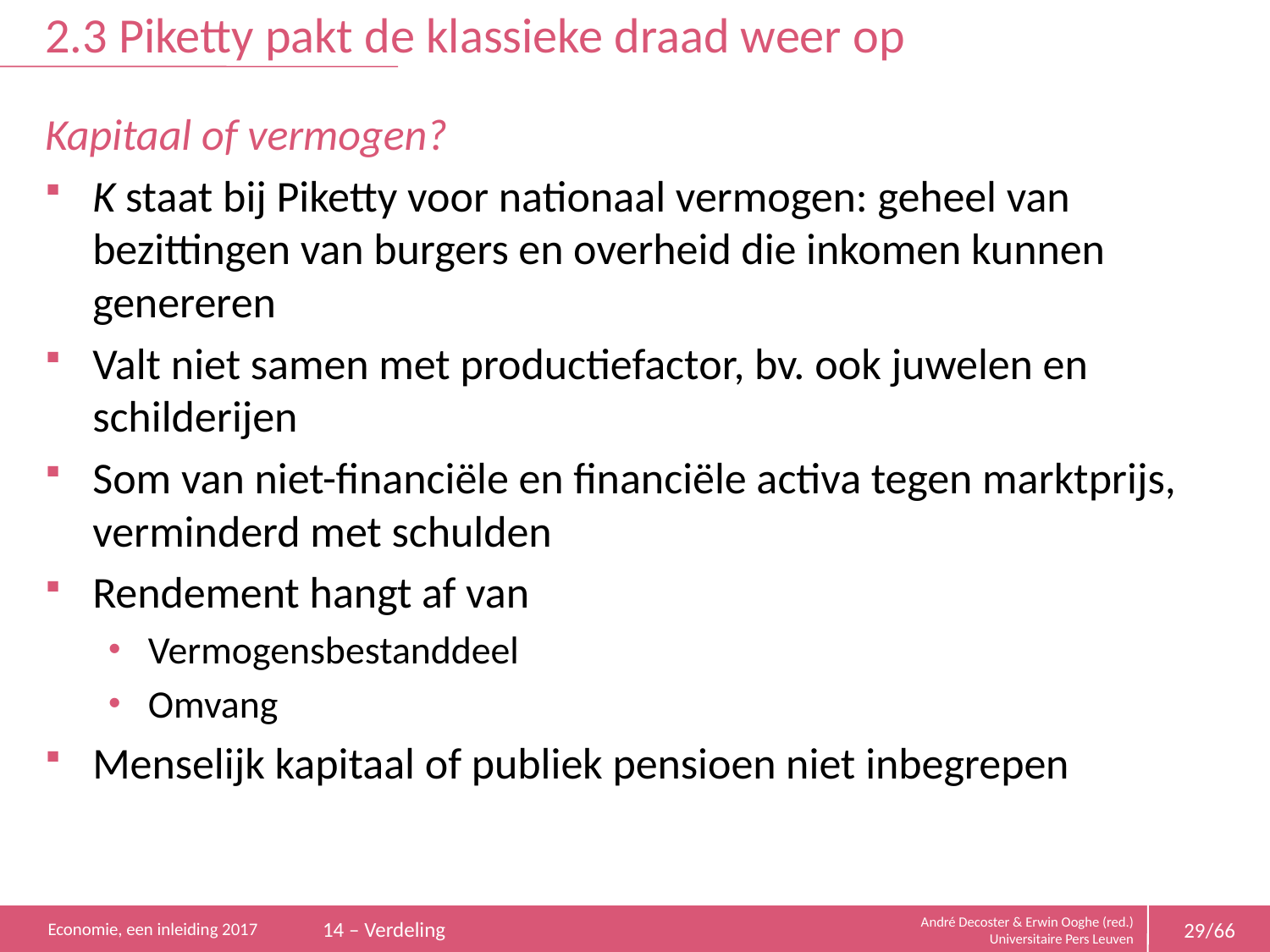

# 2.3 Piketty pakt de klassieke draad weer op
Kapitaal of vermogen?
K staat bij Piketty voor nationaal vermogen: geheel van bezittingen van burgers en overheid die inkomen kunnen genereren
Valt niet samen met productiefactor, bv. ook juwelen en schilderijen
Som van niet-financiële en financiële activa tegen marktprijs, verminderd met schulden
Rendement hangt af van
Vermogensbestanddeel
Omvang
Menselijk kapitaal of publiek pensioen niet inbegrepen